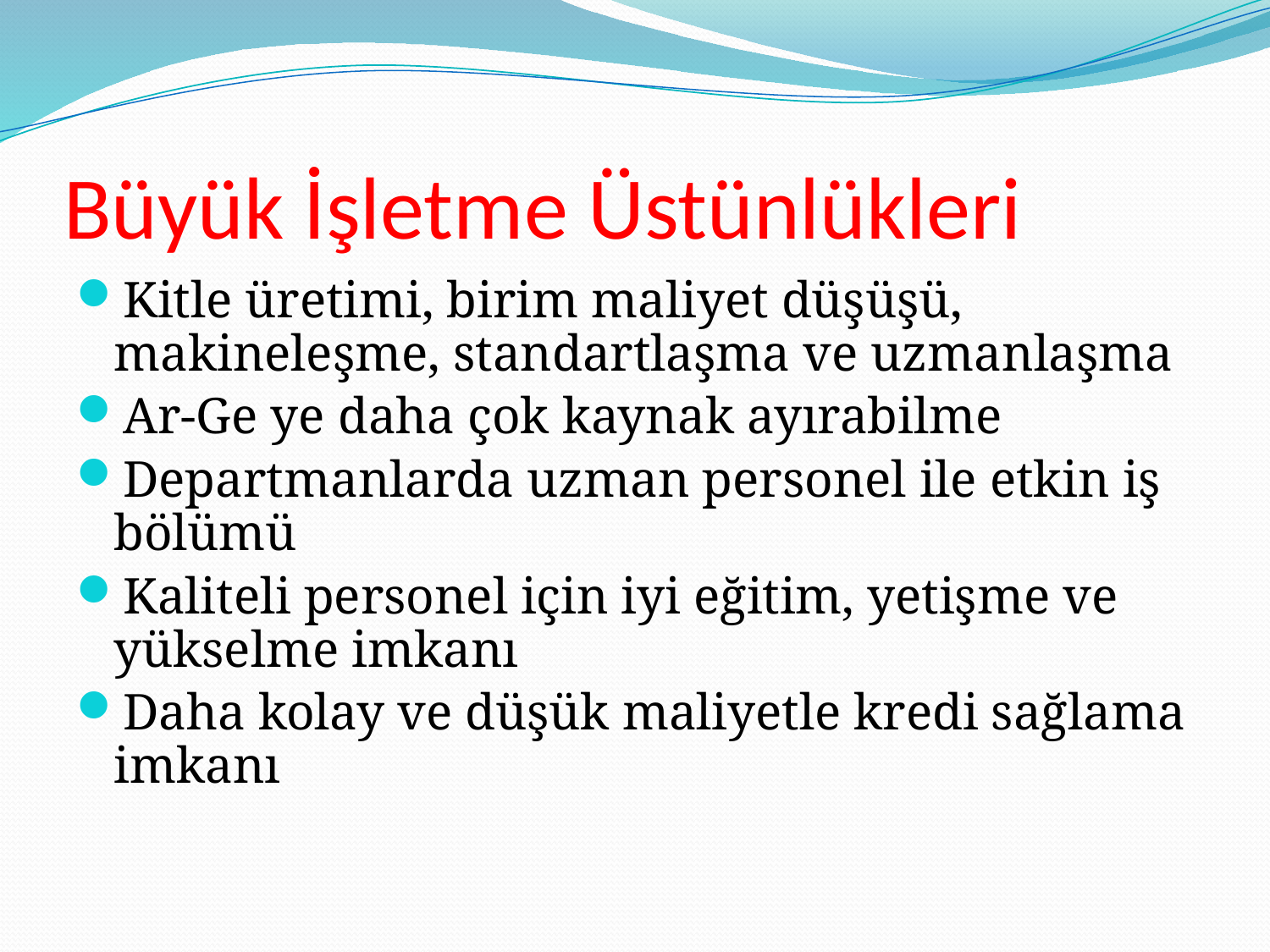

# Büyük İşletme Üstünlükleri
Kitle üretimi, birim maliyet düşüşü, makineleşme, standartlaşma ve uzmanlaşma
Ar-Ge ye daha çok kaynak ayırabilme
Departmanlarda uzman personel ile etkin iş bölümü
Kaliteli personel için iyi eğitim, yetişme ve yükselme imkanı
Daha kolay ve düşük maliyetle kredi sağlama imkanı